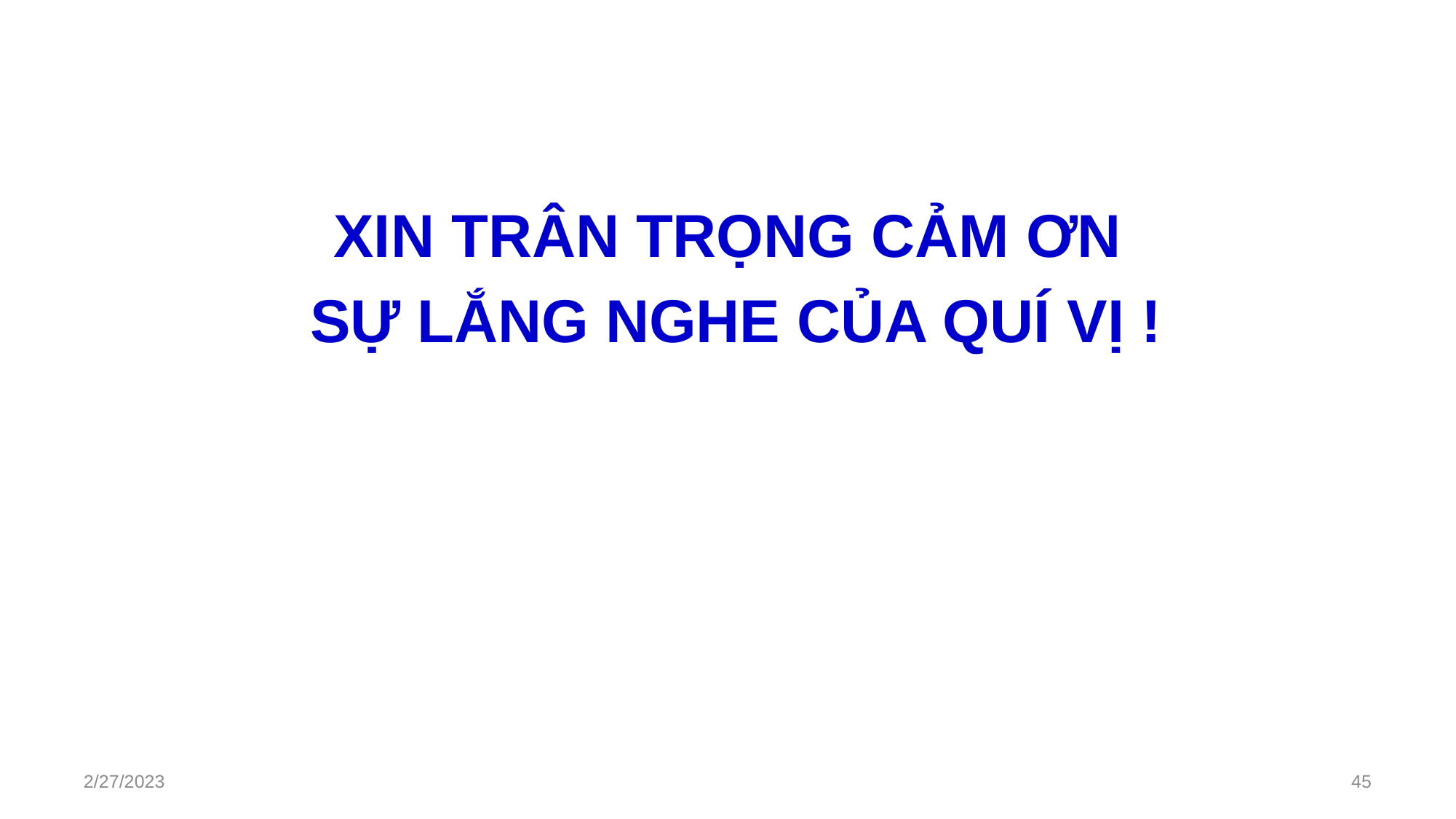

XIN TRÂN TRỌNG CẢM ƠN
 SỰ LẮNG NGHE CỦA QUÍ VỊ !

2/27/2023
45